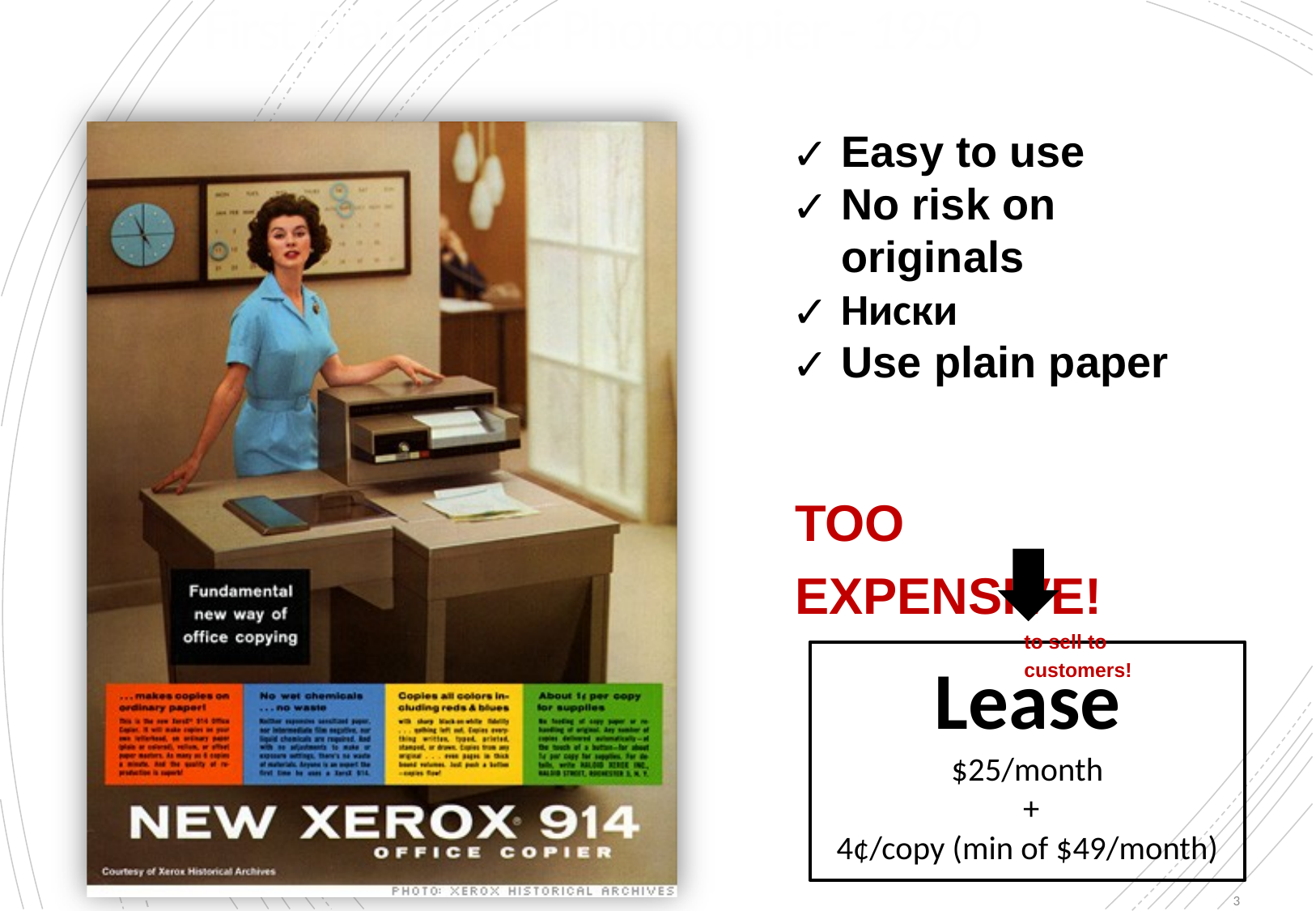

# First Plain Paper Photocopier - 1950

Easy to use
No risk on originals
Ниски
Use plain paper

TOO EXPENSIVE!
to sell to customers!

Lease
$25/month
+
4¢/copy (min of $49/month)
3